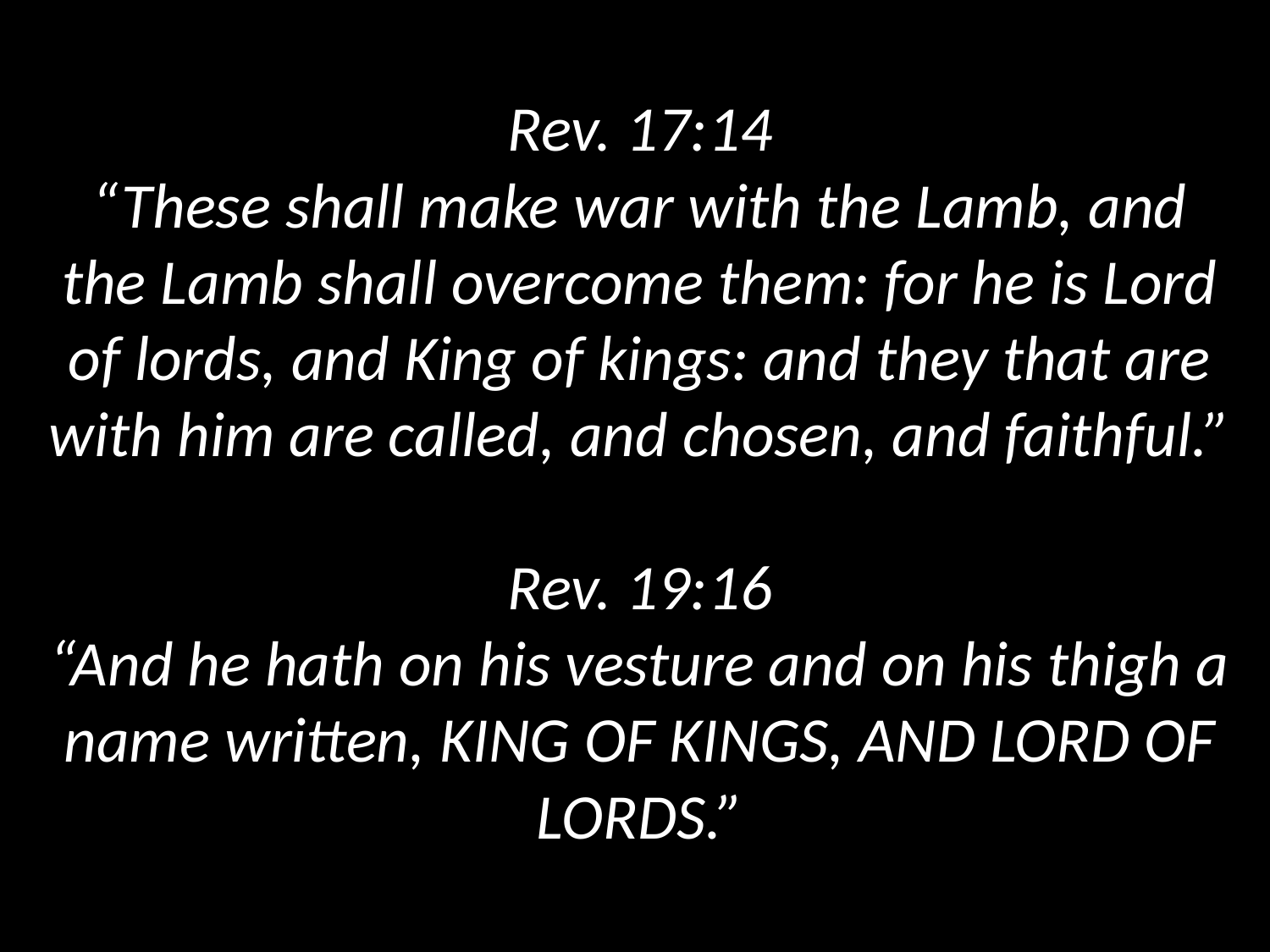

# Rev. 17:14 “These shall make war with the Lamb, and the Lamb shall overcome them: for he is Lord of lords, and King of kings: and they that are with him are called, and chosen, and faithful.” Rev. 19:16 “And he hath on his vesture and on his thigh a name written, KING OF KINGS, AND LORD OF LORDS.”